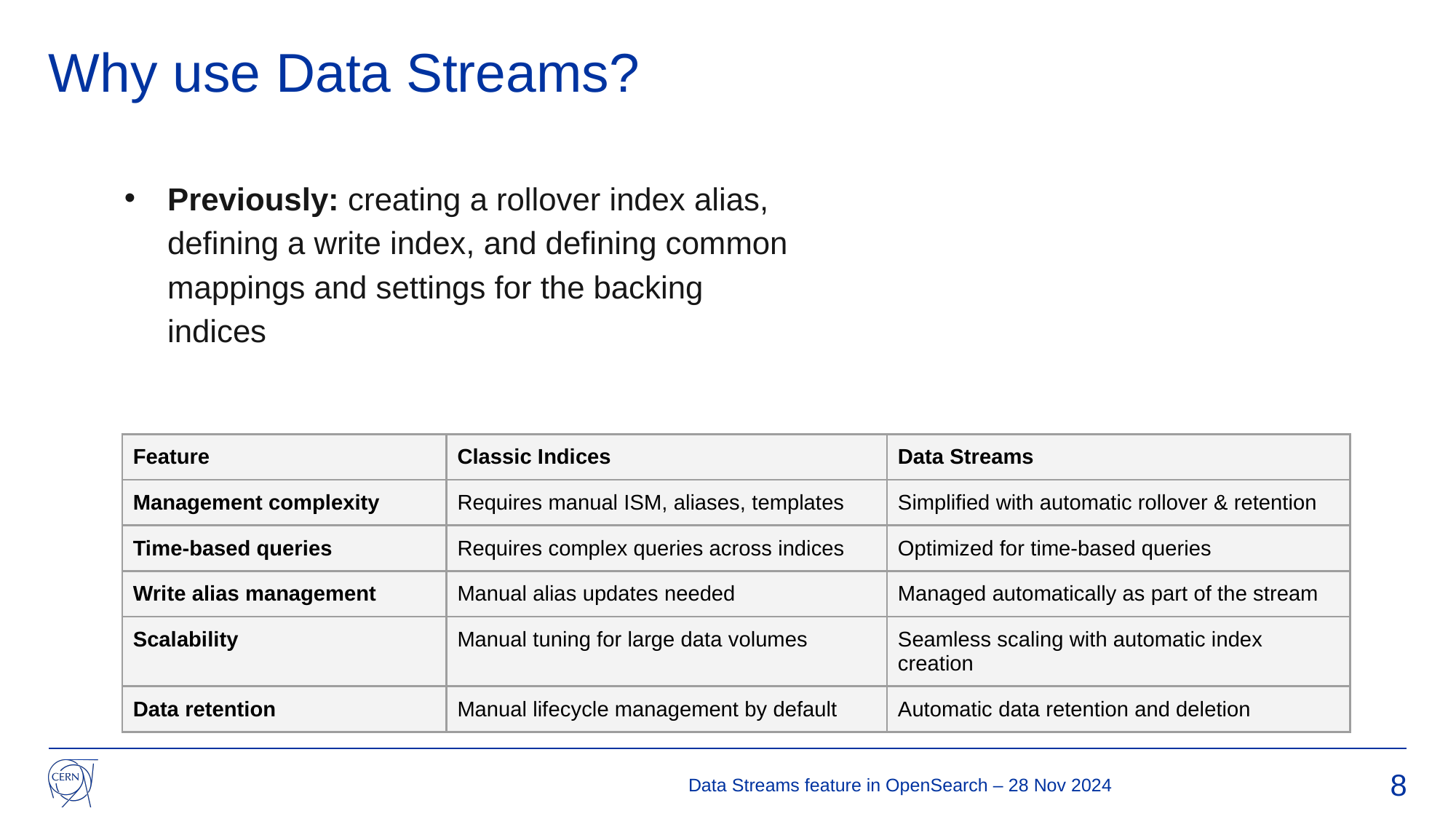

# Why use Data Streams?
Previously: creating a rollover index alias, defining a write index, and defining common mappings and settings for the backing indices

| Feature | Classic Indices | Data Streams |
| --- | --- | --- |
| Management complexity | Requires manual ISM, aliases, templates | Simplified with automatic rollover & retention |
| Time-based queries | Requires complex queries across indices | Optimized for time-based queries |
| Write alias management | Manual alias updates needed | Managed automatically as part of the stream |
| Scalability | Manual tuning for large data volumes | Seamless scaling with automatic index creation |
| Data retention | Manual lifecycle management by default | Automatic data retention and deletion |
Data Streams feature in OpenSearch – 28 Nov 2024
8